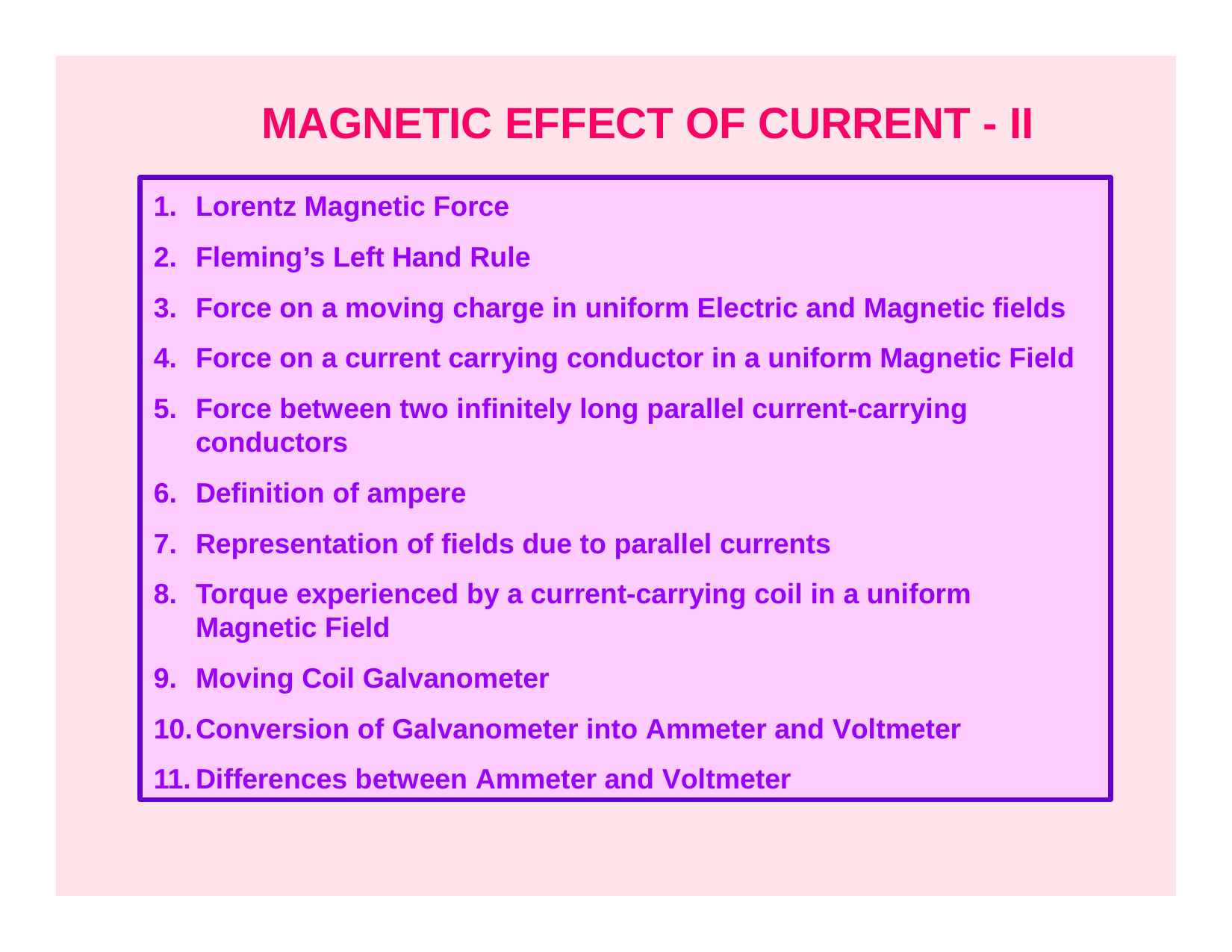

# MAGNETIC EFFECT OF CURRENT - II

Lorentz Magnetic Force
Fleming’s Left Hand Rule
Force on a moving charge in uniform Electric and Magnetic fields
Force on a current carrying conductor in a uniform Magnetic Field
Force between two infinitely long parallel current-carrying conductors
Definition of ampere
Representation of fields due to parallel currents
Torque experienced by a current-carrying coil in a uniform Magnetic Field
Moving Coil Galvanometer
Conversion of Galvanometer into Ammeter and Voltmeter
Differences between Ammeter and Voltmeter